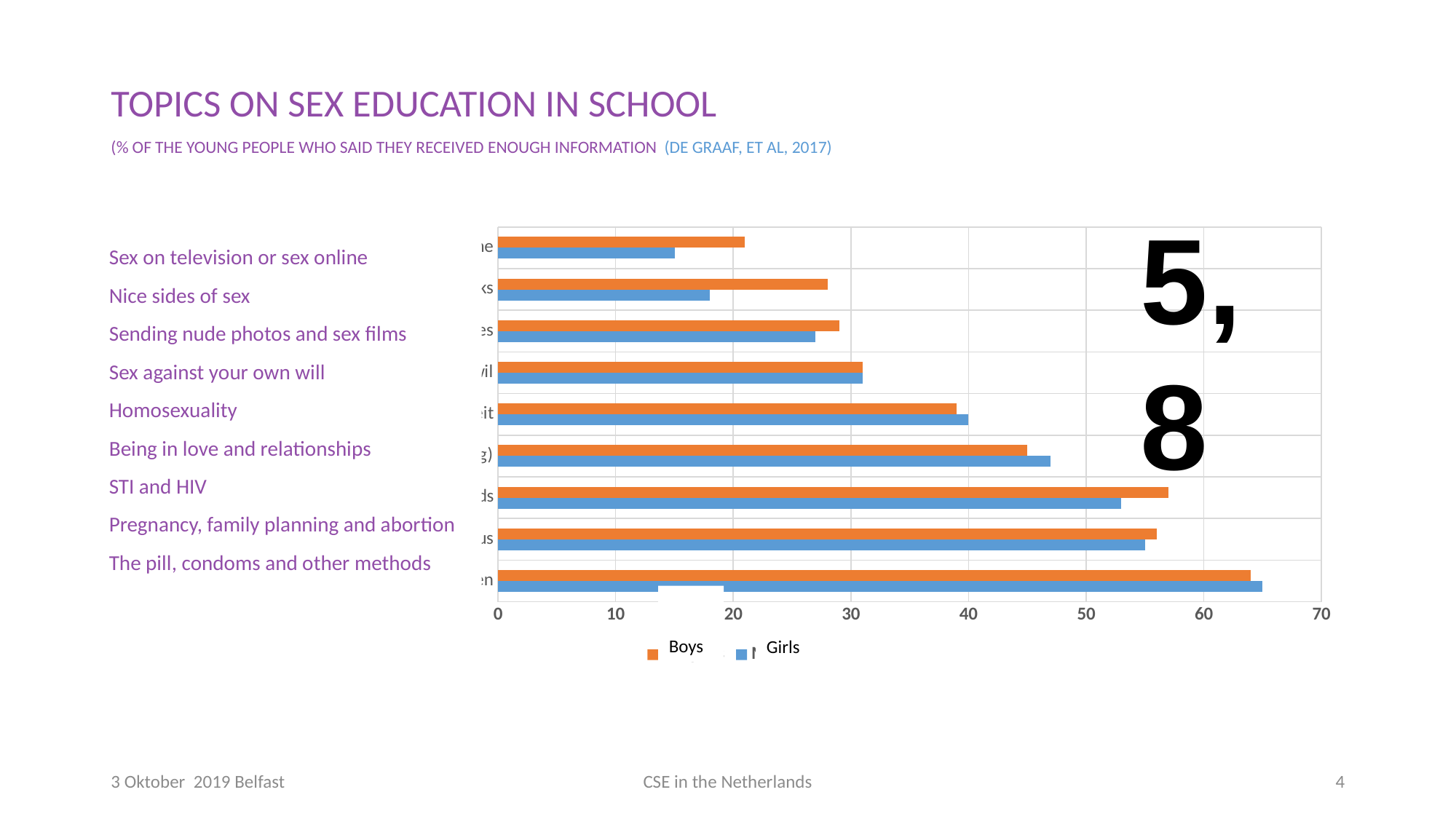

# Topics on sex education in school (% of the young people who said they received enough information  (de Graaf, et al, 2017)
5,8

### Chart

| Category | Meisjes | Jongens |
|---|---|---|
| De pil, condooms en andere voorbehoedmiddelen | 65.0 | 64.0 |
| Zwangerschap, kinderen krijgen en abortus | 55.0 | 56.0 |
| Soa's, hiv en aids | 53.0 | 57.0 |
| Verliefdheid en relaties (verkering) | 47.0 | 45.0 |
| Homoseksualiteit | 40.0 | 39.0 |
| Seks tegen je wil | 31.0 | 31.0 |
| Het versturen van naaktfoto’s en seksfilmpjes | 27.0 | 29.0 |
| De leuke kanten van seks | 18.0 | 28.0 |
| Seks op televisie of online | 15.0 | 21.0 |
Sex on television or sex online
Nice sides of sex
Sending nude photos and sex films
Sex against your own will
Homosexuality
Being in love and relationships
STI and HIV
Pregnancy, family planning and abortion
The pill, condoms and other methods

Boys
Girls
3 Oktober  2019 Belfast
CSE in the Netherlands
4